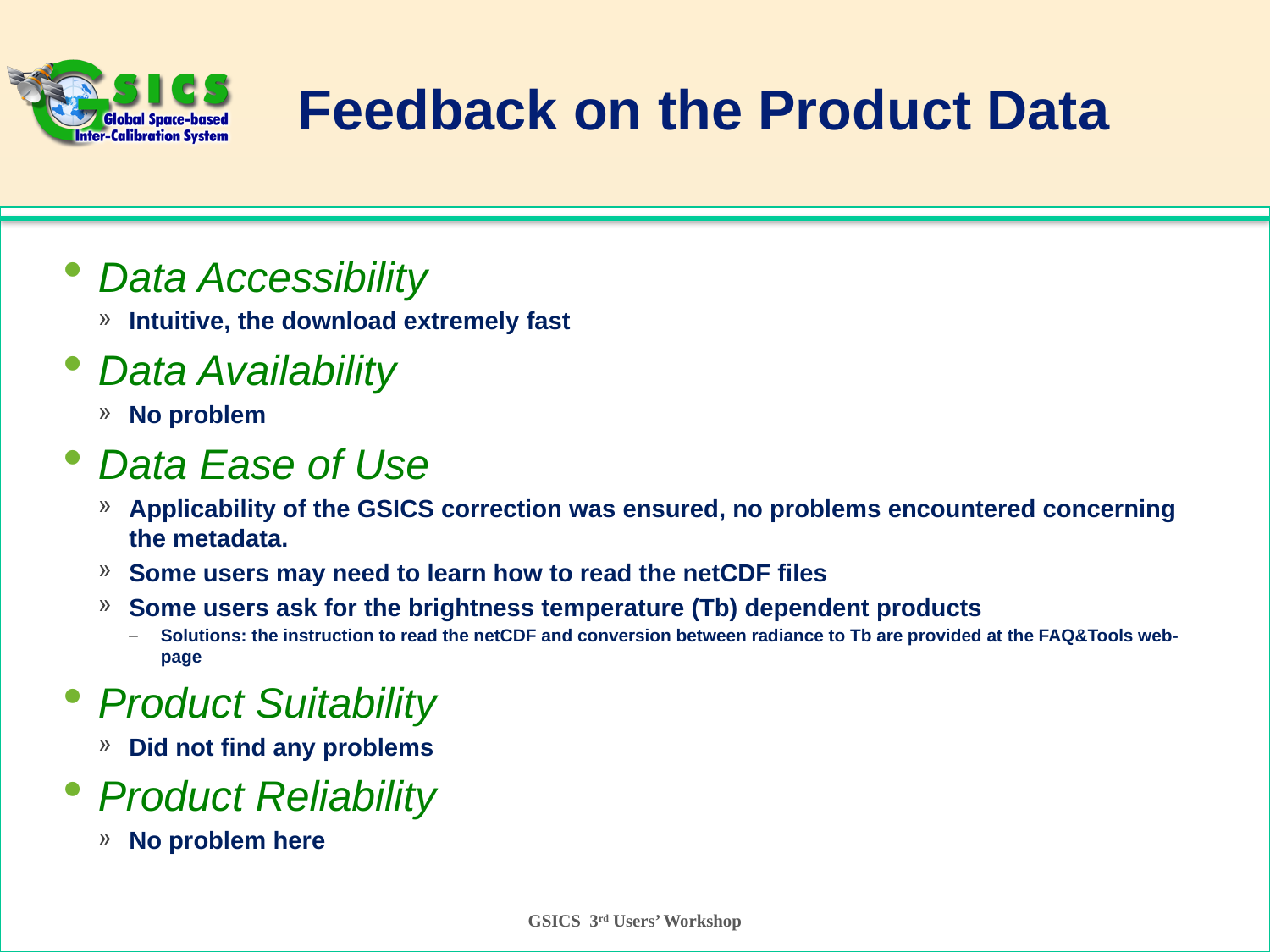

# Feedback on the Product Data
Data Accessibility
Intuitive, the download extremely fast
Data Availability
No problem
Data Ease of Use
Applicability of the GSICS correction was ensured, no problems encountered concerning the metadata.
Some users may need to learn how to read the netCDF files
Some users ask for the brightness temperature (Tb) dependent products
Solutions: the instruction to read the netCDF and conversion between radiance to Tb are provided at the FAQ&Tools web-page
Product Suitability
Did not find any problems
Product Reliability
No problem here